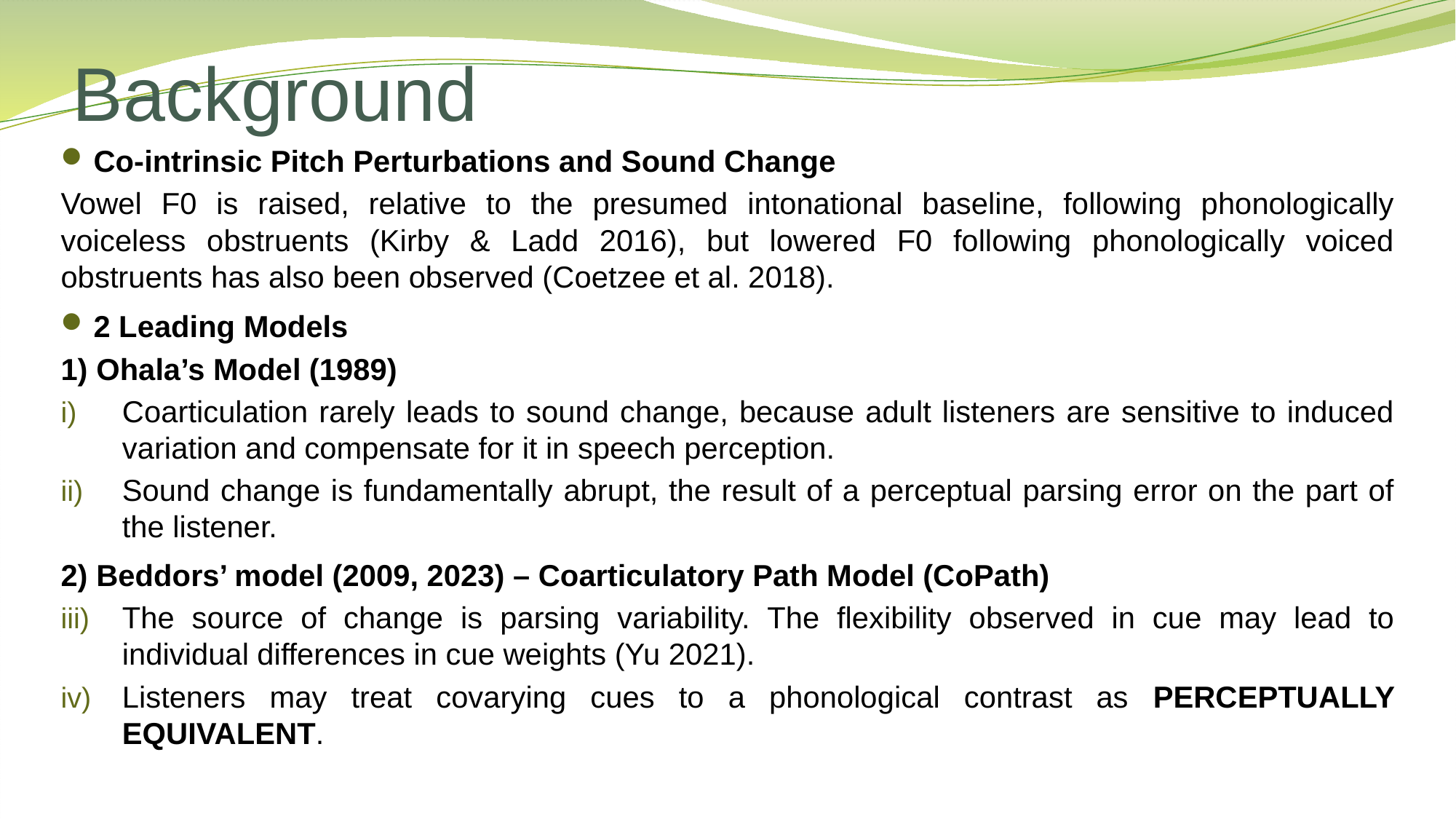

# Background
Co-intrinsic Pitch Perturbations and Sound Change
Vowel F0 is raised, relative to the presumed intonational baseline, following phonologically voiceless obstruents (Kirby & Ladd 2016), but lowered F0 following phonologically voiced obstruents has also been observed (Coetzee et al. 2018).
2 Leading Models
1) Ohala’s Model (1989)
Coarticulation rarely leads to sound change, because adult listeners are sensitive to induced variation and compensate for it in speech perception.
Sound change is fundamentally abrupt, the result of a perceptual parsing error on the part of the listener.
2) Beddors’ model (2009, 2023) – Coarticulatory Path Model (CoPath)
The source of change is parsing variability. The flexibility observed in cue may lead to individual differences in cue weights (Yu 2021).
Listeners may treat covarying cues to a phonological contrast as PERCEPTUALLY EQUIVALENT.
3